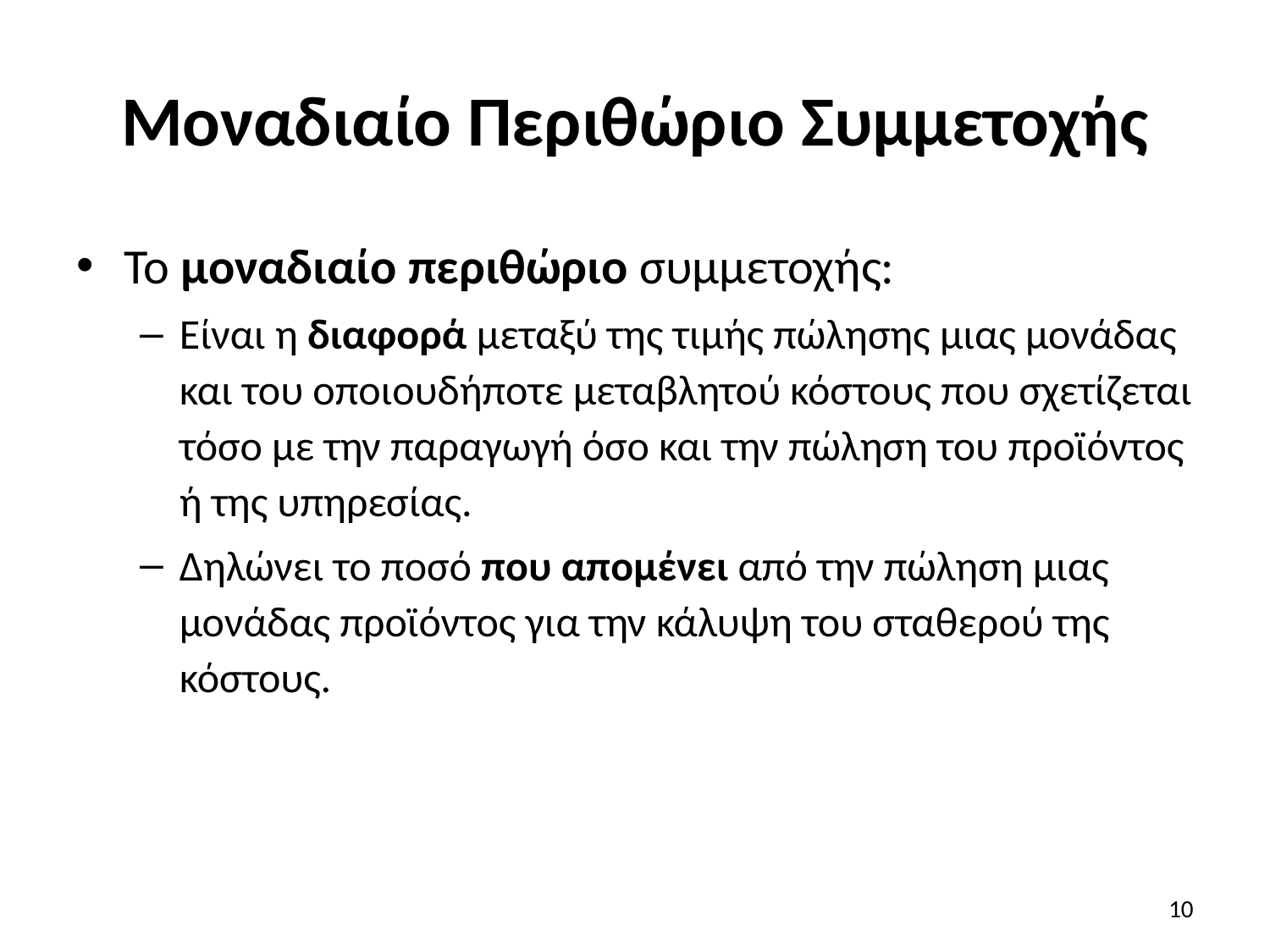

# Μοναδιαίο Περιθώριο Συμμετοχής
Το μοναδιαίο περιθώριο συμμετοχής:
Είναι η διαφορά μεταξύ της τιμής πώλησης μιας μονάδας και του οποιουδήποτε μεταβλητού κόστους που σχετίζεται τόσο με την παραγωγή όσο και την πώληση του προϊόντος ή της υπηρεσίας.
Δηλώνει το ποσό που απομένει από την πώληση μιας μονάδας προϊόντος για την κάλυψη του σταθερού της κόστους.
10